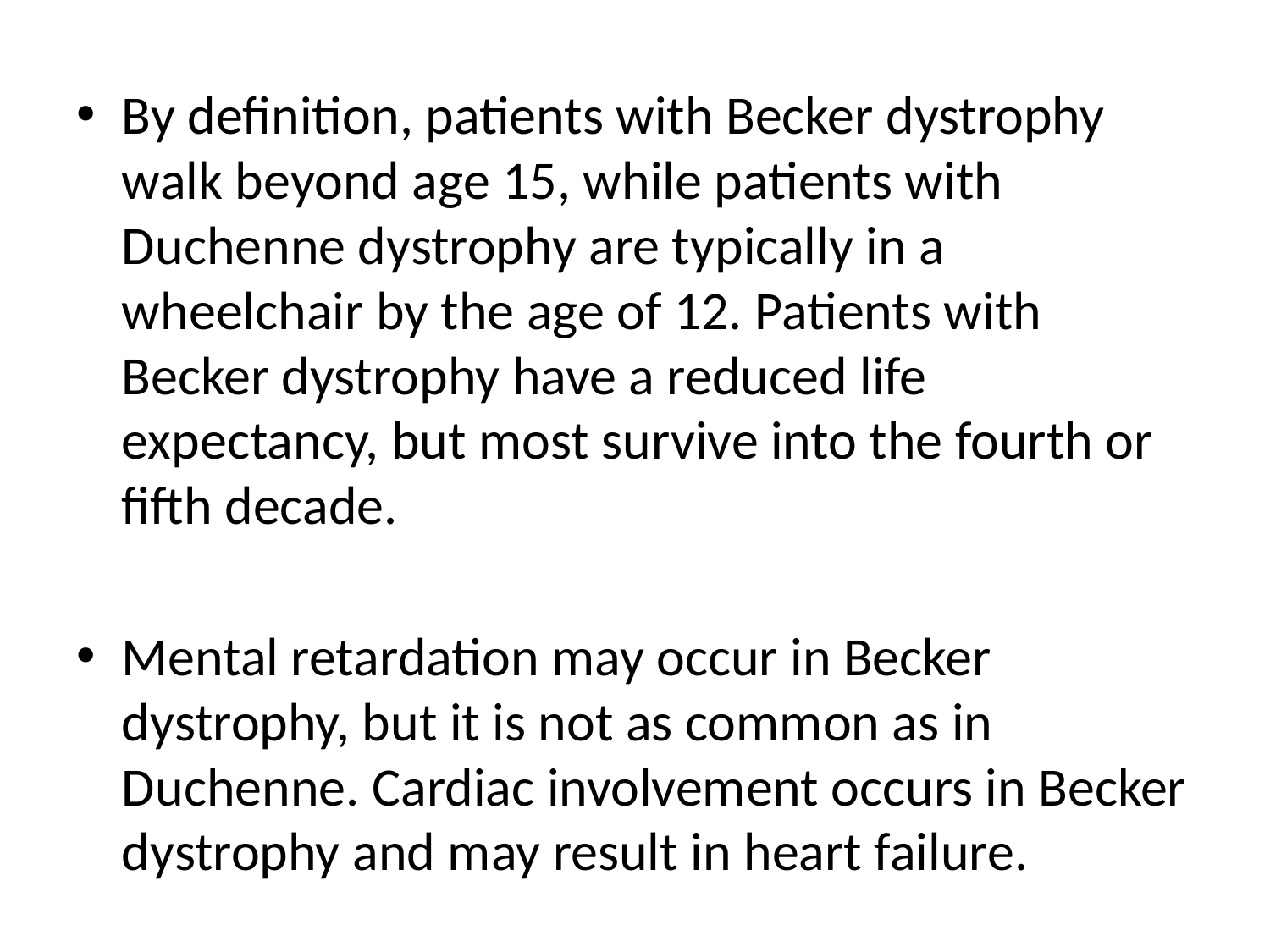

#
By definition, patients with Becker dystrophy walk beyond age 15, while patients with Duchenne dystrophy are typically in a wheelchair by the age of 12. Patients with Becker dystrophy have a reduced life expectancy, but most survive into the fourth or fifth decade.

Mental retardation may occur in Becker dystrophy, but it is not as common as in Duchenne. Cardiac involvement occurs in Becker dystrophy and may result in heart failure.